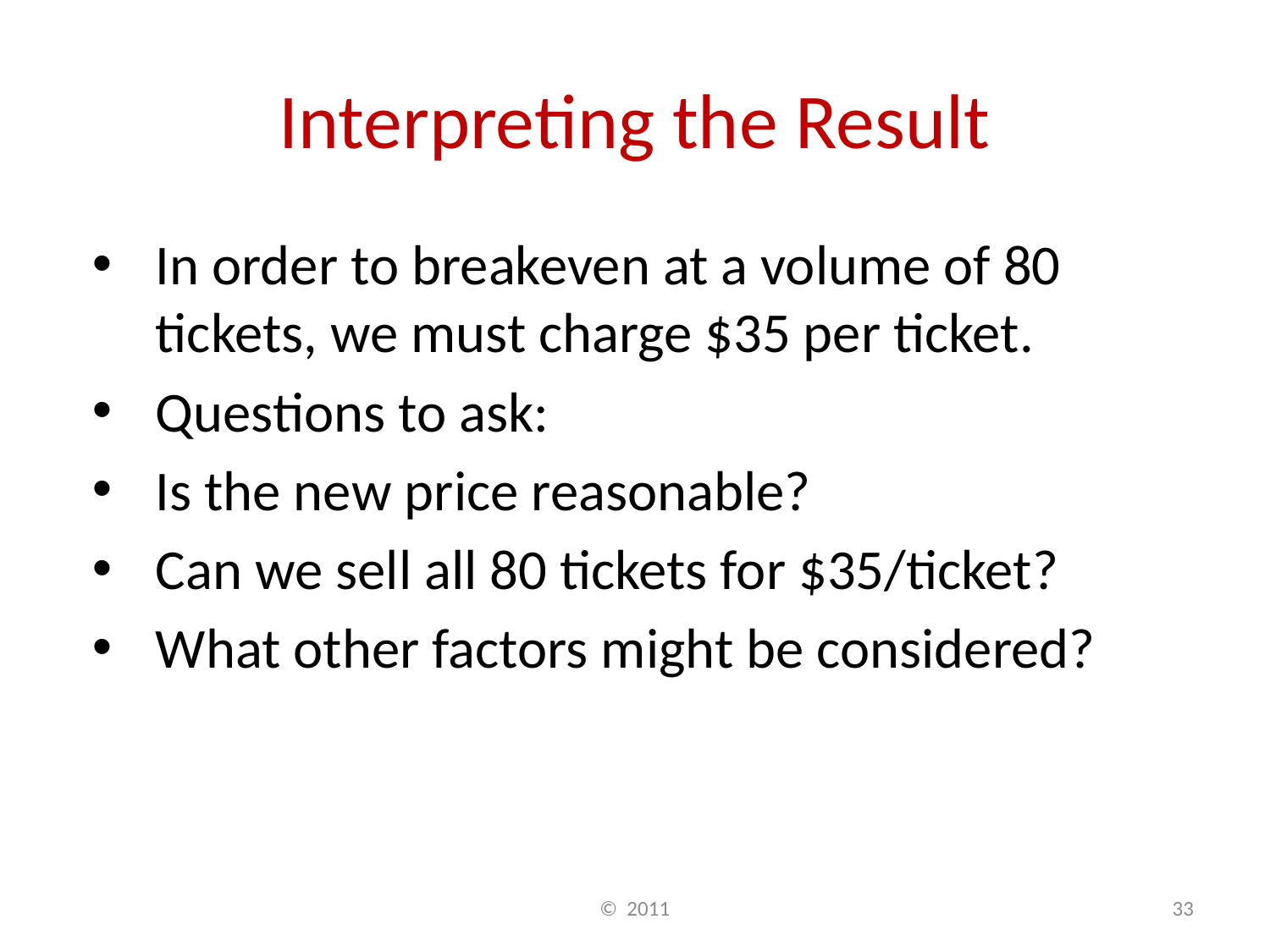

# Interpreting the Result
In order to breakeven at a volume of 80 tickets, we must charge $35 per ticket.
Questions to ask:
Is the new price reasonable?
Can we sell all 80 tickets for $35/ticket?
What other factors might be considered?
©  2011
33